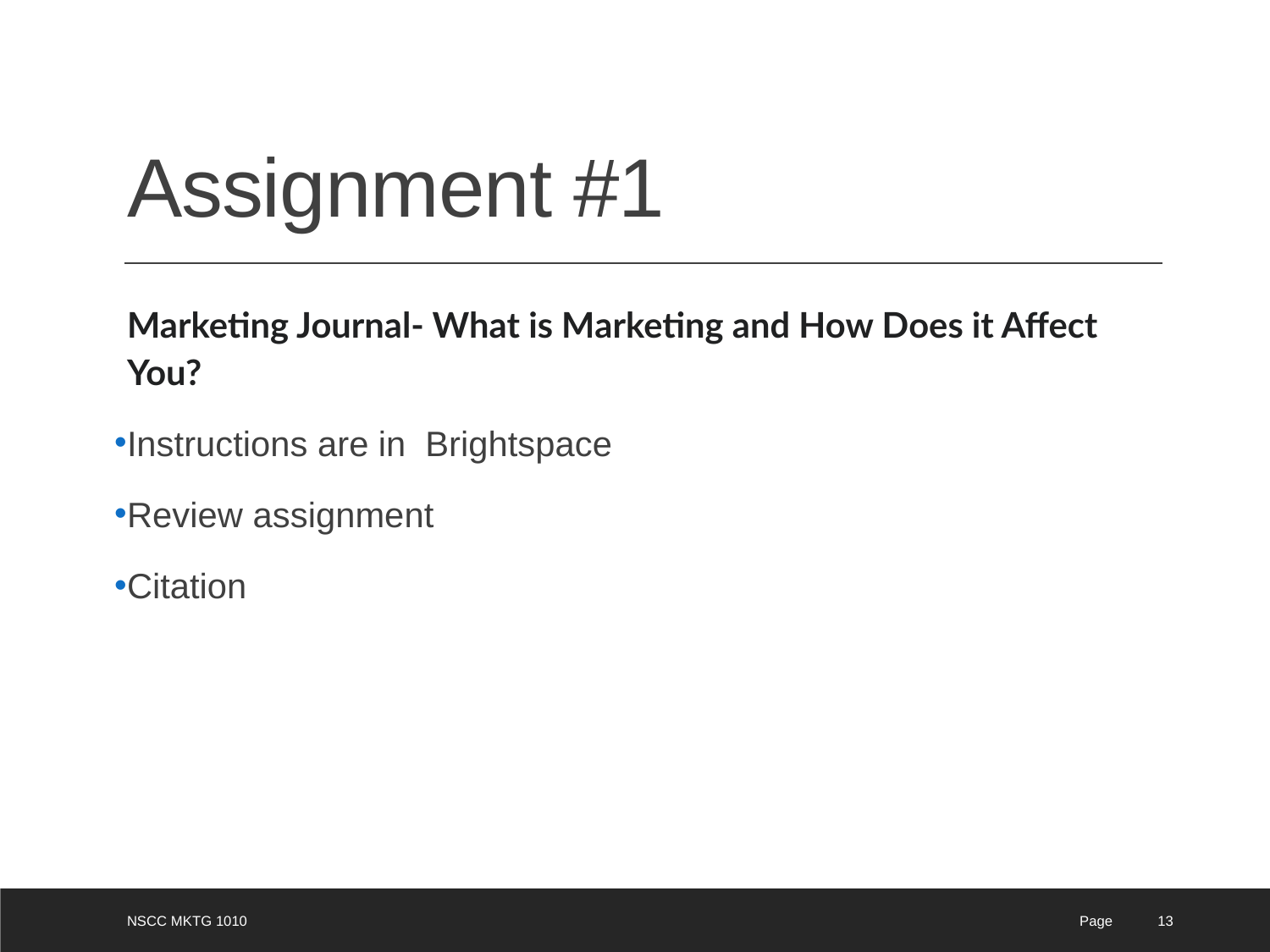

# Assignment #1
Marketing Journal- What is Marketing and How Does it Affect You?
Instructions are in  Brightspace
Review assignment
Citation
NSCC MKTG 1010
Page
13